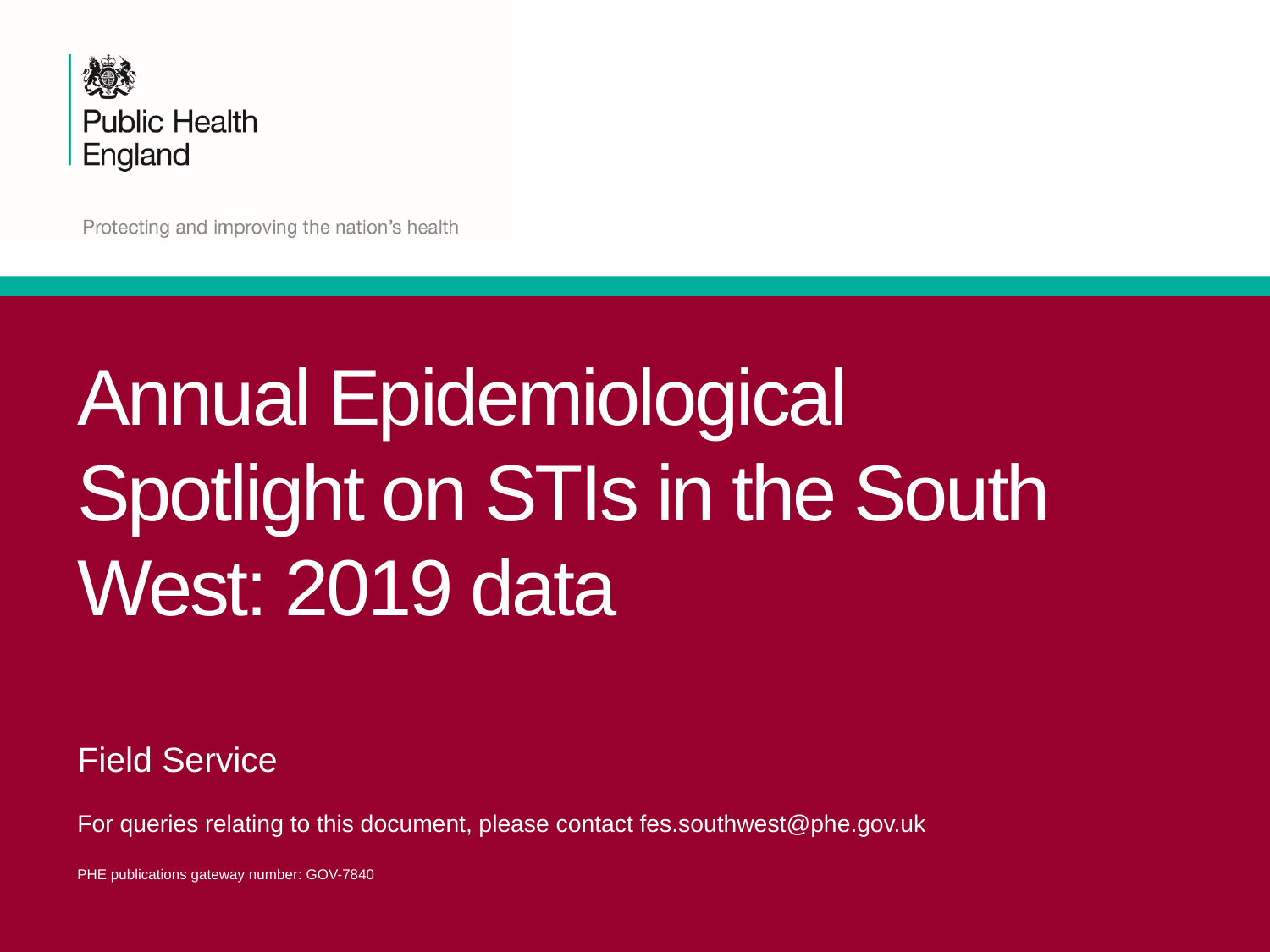

# Annual Epidemiological Spotlight on STIs in the South West: 2019 data
Field Service

For queries relating to this document, please contact fes.southwest@phe.gov.uk

PHE publications gateway number: GOV-7840